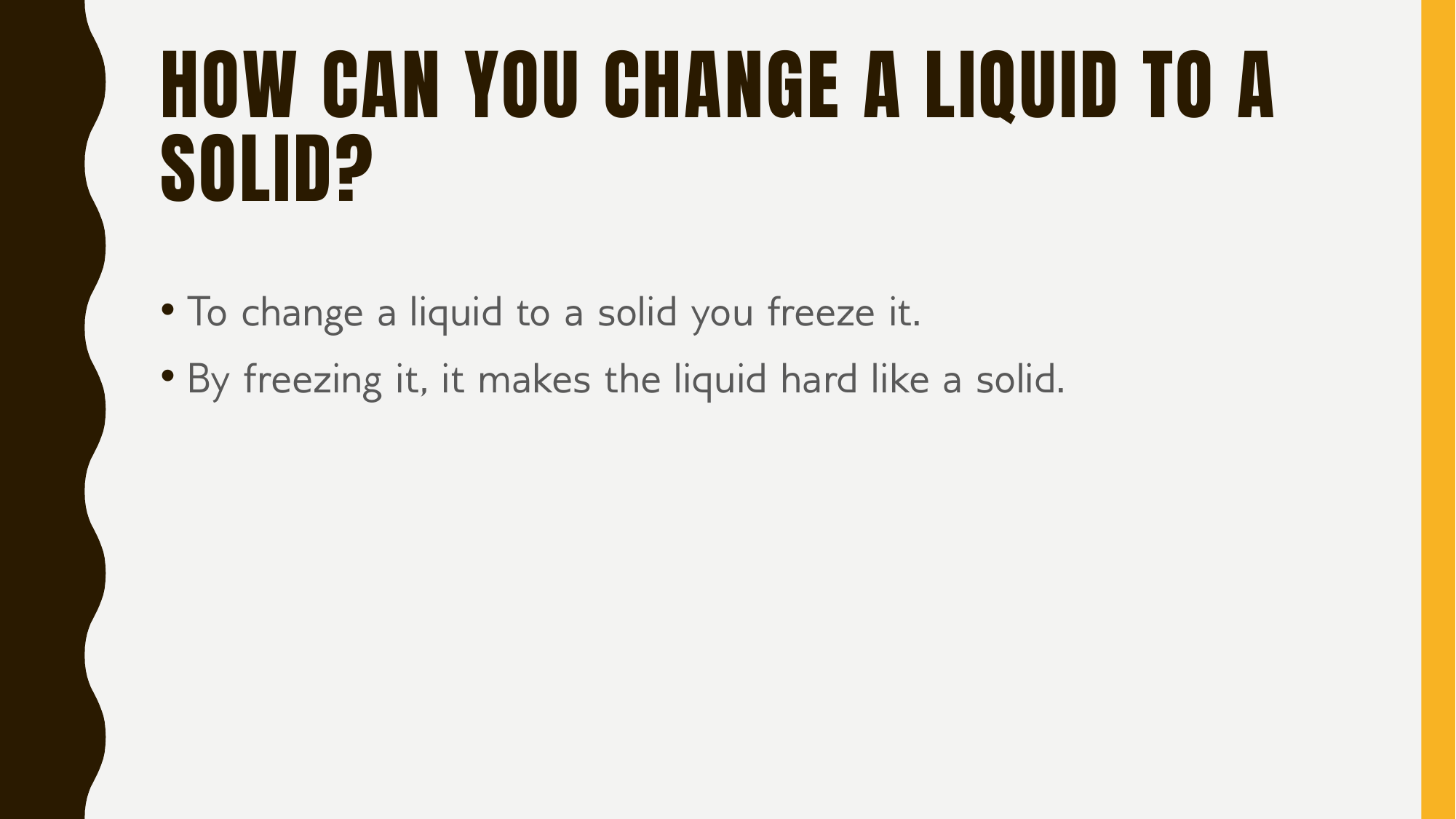

# How can you change a liquid to a solid?
To change a liquid to a solid you freeze it.
By freezing it, it makes the liquid hard like a solid.